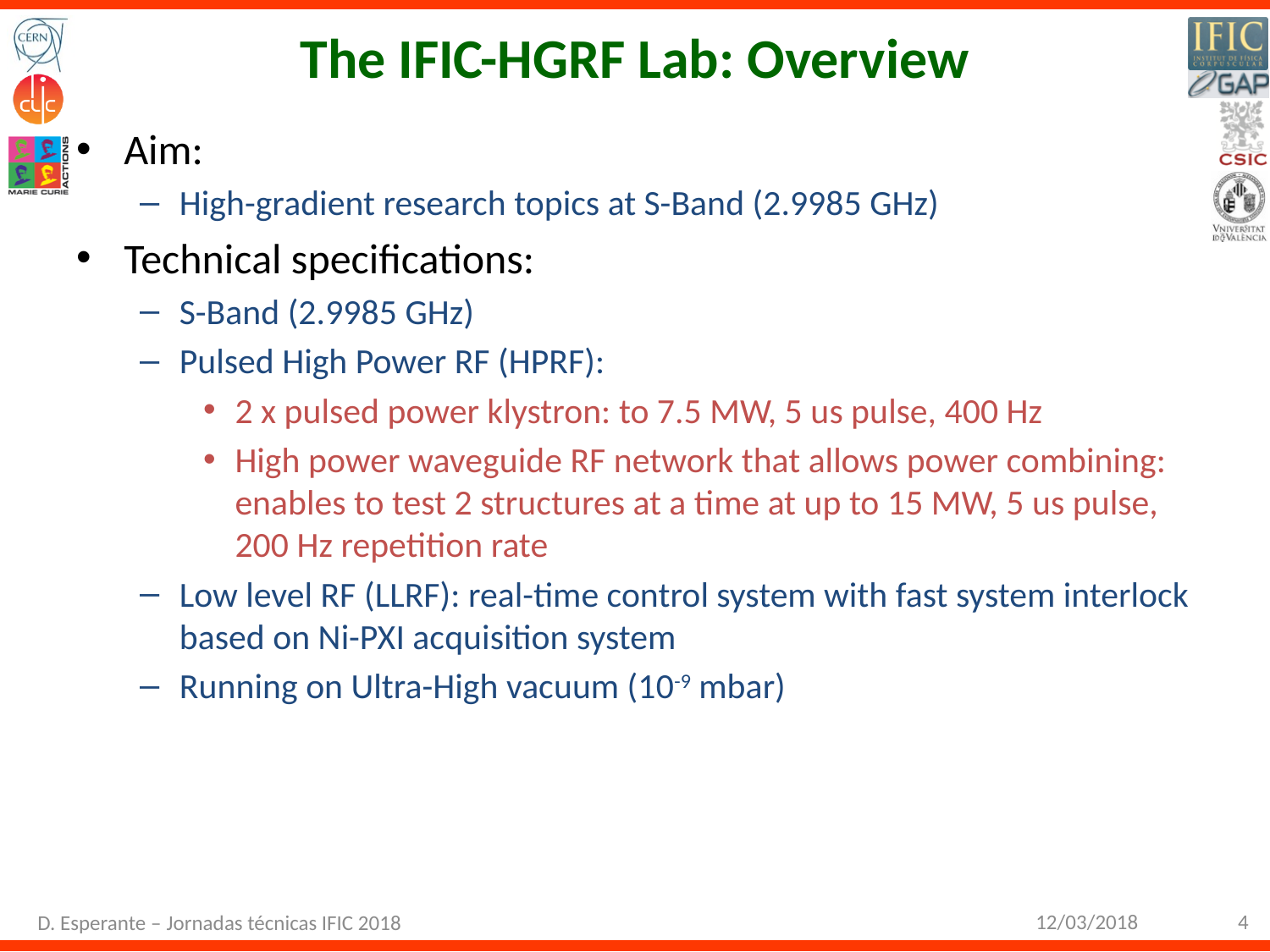

# The IFIC-HGRF Lab: Overview
Aim:
High-gradient research topics at S-Band (2.9985 GHz)
Technical specifications:
S-Band (2.9985 GHz)
Pulsed High Power RF (HPRF):
2 x pulsed power klystron: to 7.5 MW, 5 us pulse, 400 Hz
High power waveguide RF network that allows power combining: enables to test 2 structures at a time at up to 15 MW, 5 us pulse, 200 Hz repetition rate
Low level RF (LLRF): real-time control system with fast system interlock based on Ni-PXI acquisition system
Running on Ultra-High vacuum (10-9 mbar)
12/03/2018
4
D. Esperante – Jornadas técnicas IFIC 2018